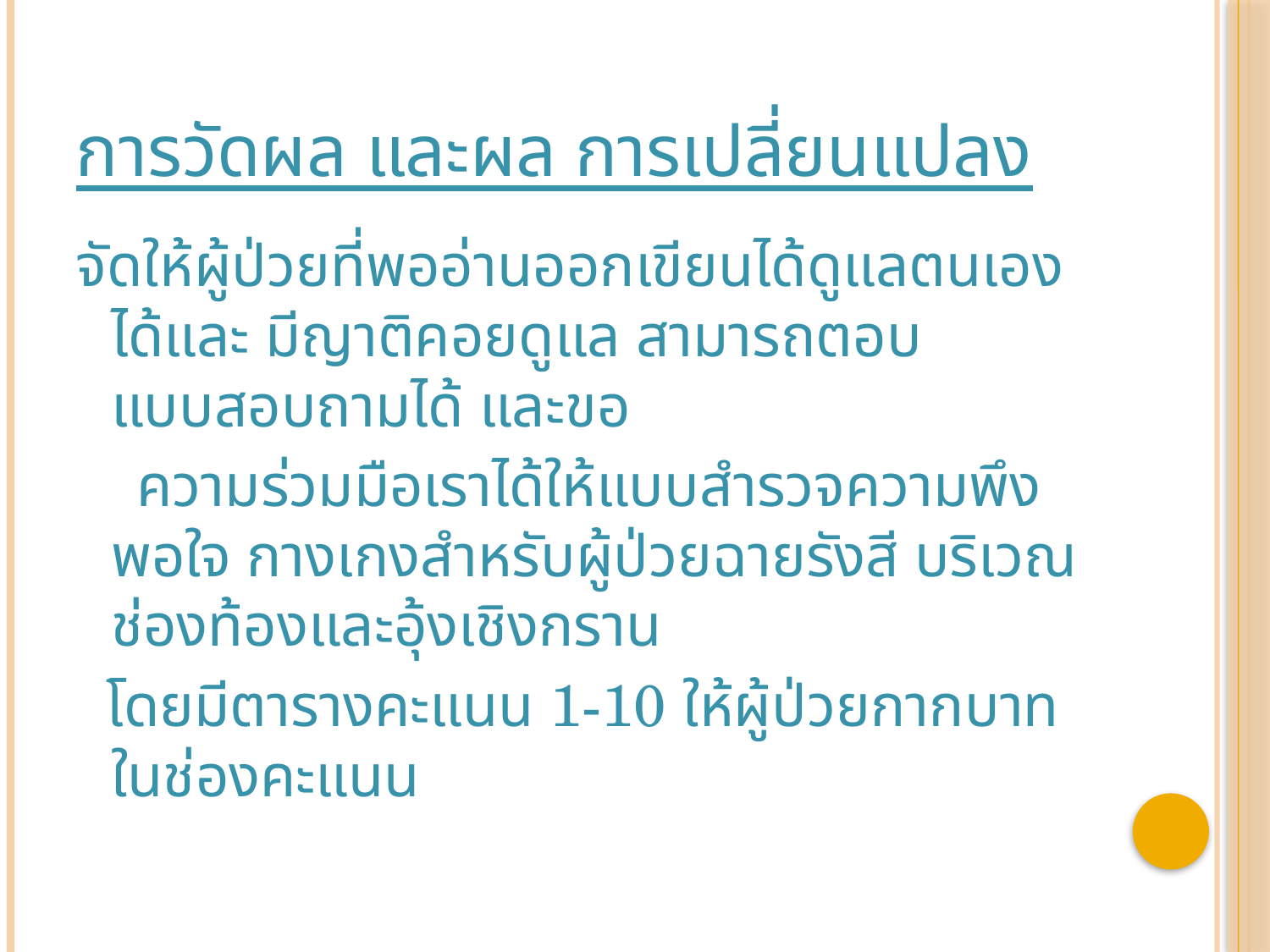

# การวัดผล และผล การเปลี่ยนแปลง
จัดให้ผู้ป่วยที่พออ่านออกเขียนได้ดูแลตนเองได้และ มีญาติคอยดูแล สามารถตอบแบบสอบถามได้ และขอ
    ความร่วมมือเราได้ให้แบบสำรวจความพึงพอใจ กางเกงสำหรับผู้ป่วยฉายรังสี บริเวณช่องท้องและอุ้งเชิงกราน
  โดยมีตารางคะแนน 1-10 ให้ผู้ป่วยกากบาทในช่องคะแนน